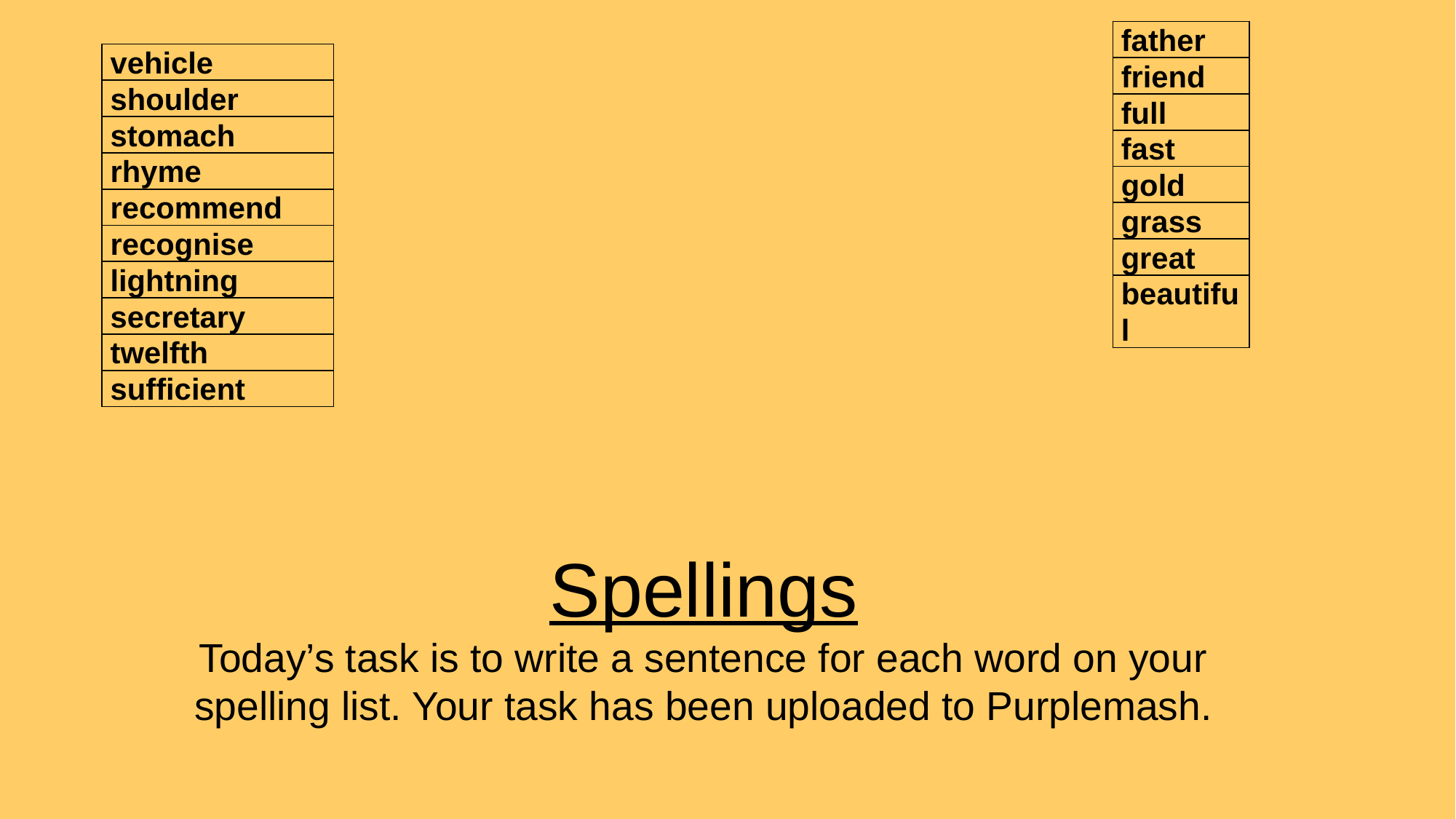

| father |
| --- |
| friend |
| full |
| fast |
| gold |
| grass |
| great |
| beautiful |
| vehicle |
| --- |
| shoulder |
| stomach |
| rhyme |
| recommend |
| recognise |
| lightning |
| secretary |
| twelfth |
| sufficient |
# Spellings Today’s task is to write a sentence for each word on your spelling list. Your task has been uploaded to Purplemash.